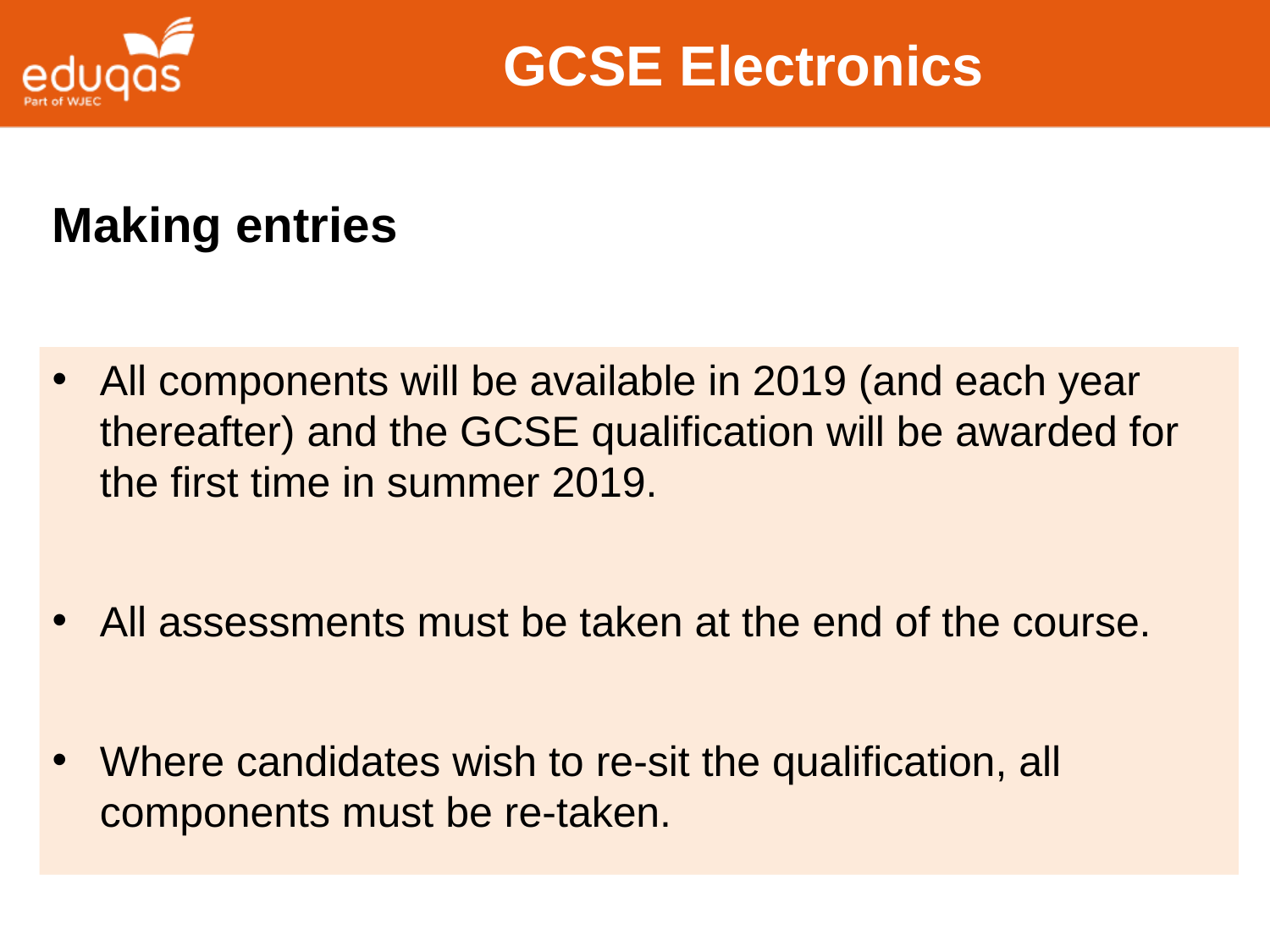

# GCSE Electronics
Making entries
All components will be available in 2019 (and each year thereafter) and the GCSE qualification will be awarded for the first time in summer 2019.

All assessments must be taken at the end of the course.

Where candidates wish to re-sit the qualification, all components must be re-taken.